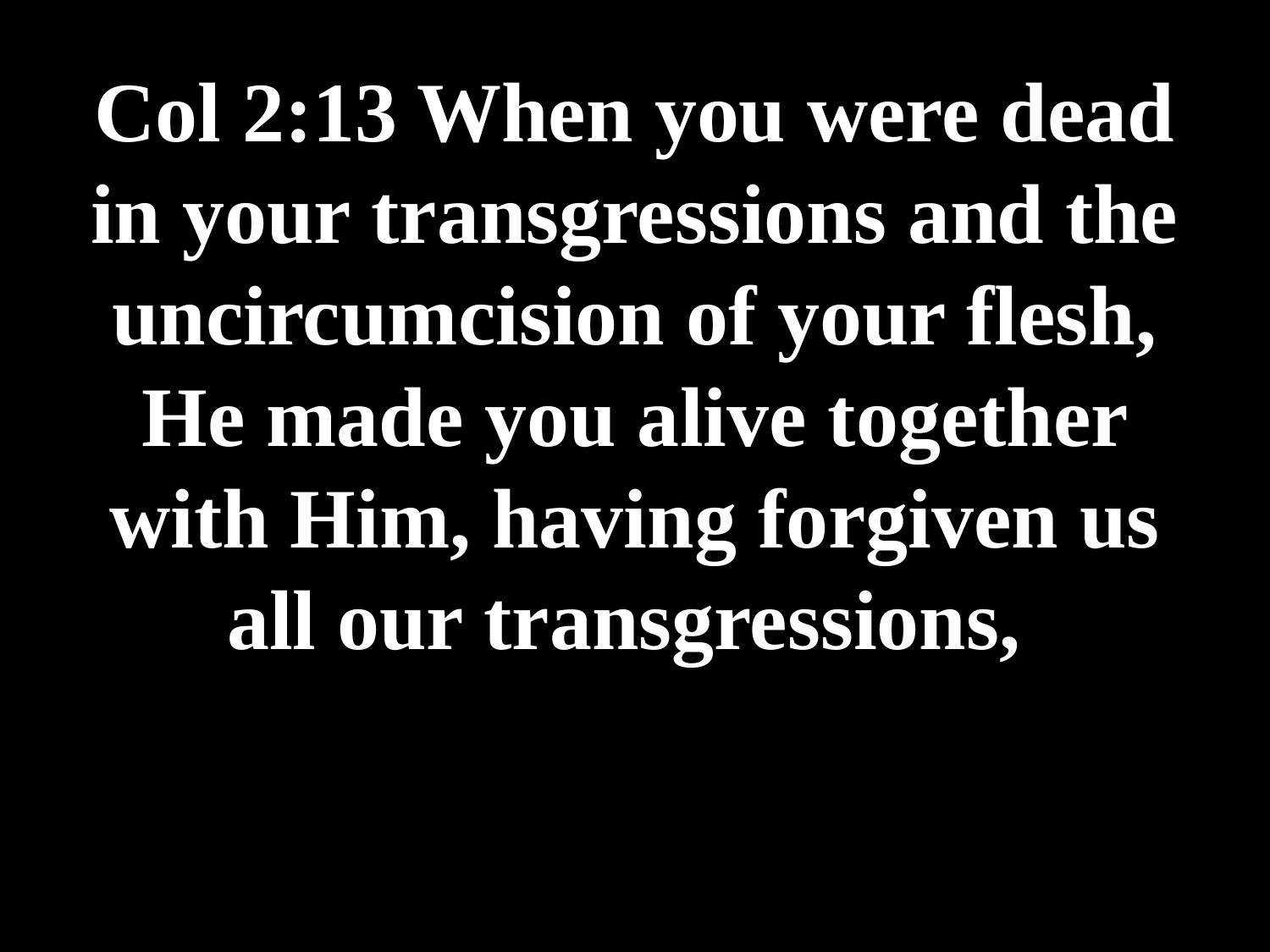

# Col 2:13 When you were dead in your transgressions and the uncircumcision of your flesh, He made you alive together with Him, having forgiven us all our transgressions,